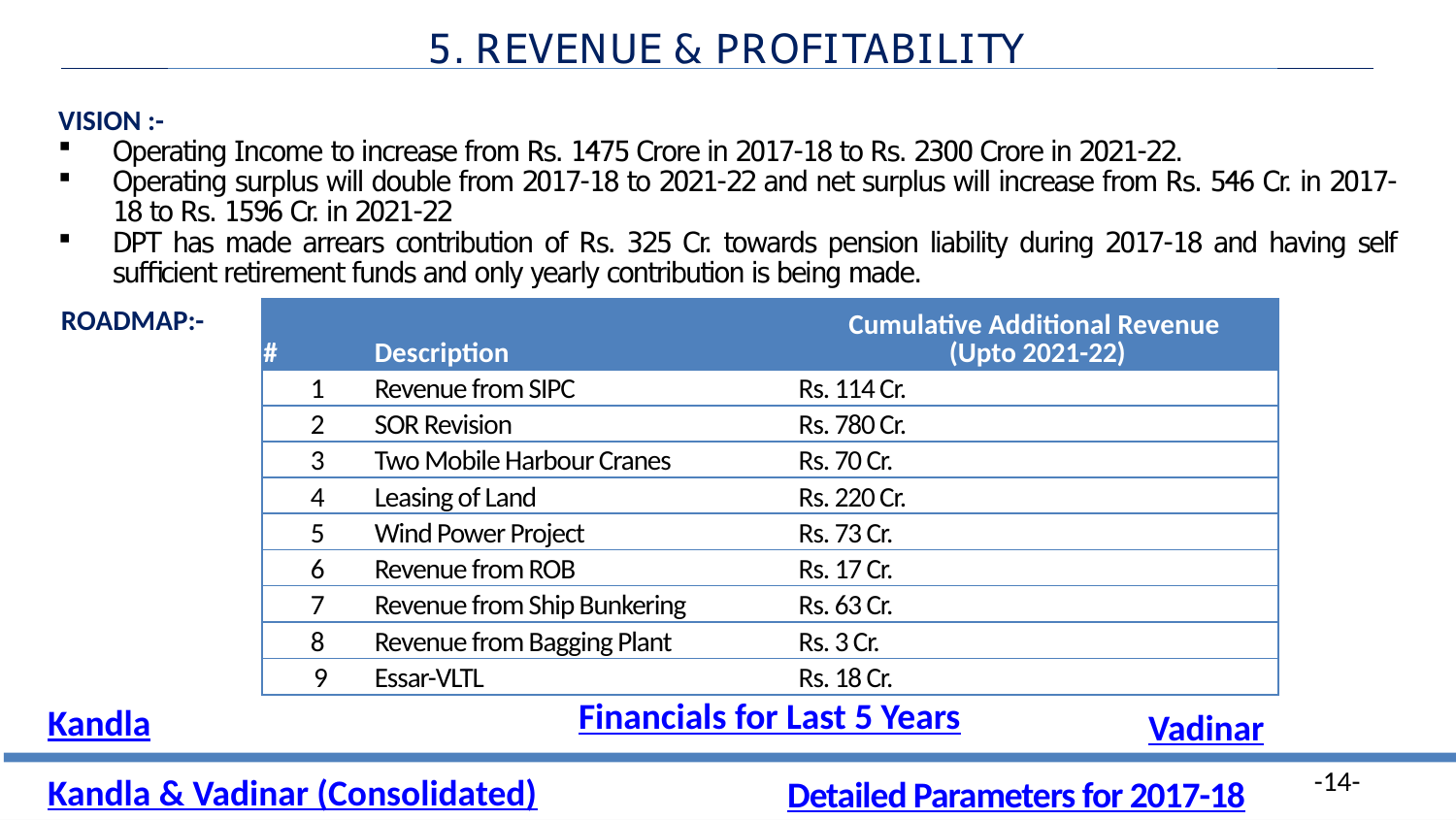

5. REVENUE & PROFITABILITY
VISION :-
Operating Income to increase from Rs. 1475 Crore in 2017-18 to Rs. 2300 Crore in 2021-22.
Operating surplus will double from 2017-18 to 2021-22 and net surplus will increase from Rs. 546 Cr. in 2017-18 to Rs. 1596 Cr. in 2021-22
DPT has made arrears contribution of Rs. 325 Cr. towards pension liability during 2017-18 and having self sufficient retirement funds and only yearly contribution is being made.
ROADMAP:-
| # | Description | Cumulative Additional Revenue (Upto 2021-22) |
| --- | --- | --- |
| 1 | Revenue from SIPC | Rs. 114 Cr. |
| 2 | SOR Revision | Rs. 780 Cr. |
| 3 | Two Mobile Harbour Cranes | Rs. 70 Cr. |
| 4 | Leasing of Land | Rs. 220 Cr. |
| 5 | Wind Power Project | Rs. 73 Cr. |
| 6 | Revenue from ROB | Rs. 17 Cr. |
| 7 | Revenue from Ship Bunkering | Rs. 63 Cr. |
| 8 | Revenue from Bagging Plant | Rs. 3 Cr. |
| 9 | Essar-VLTL | Rs. 18 Cr. |
Financials for Last 5 Years
Kandla
Vadinar
Detailed Parameters for 2017-18
Kandla & Vadinar (Consolidated)